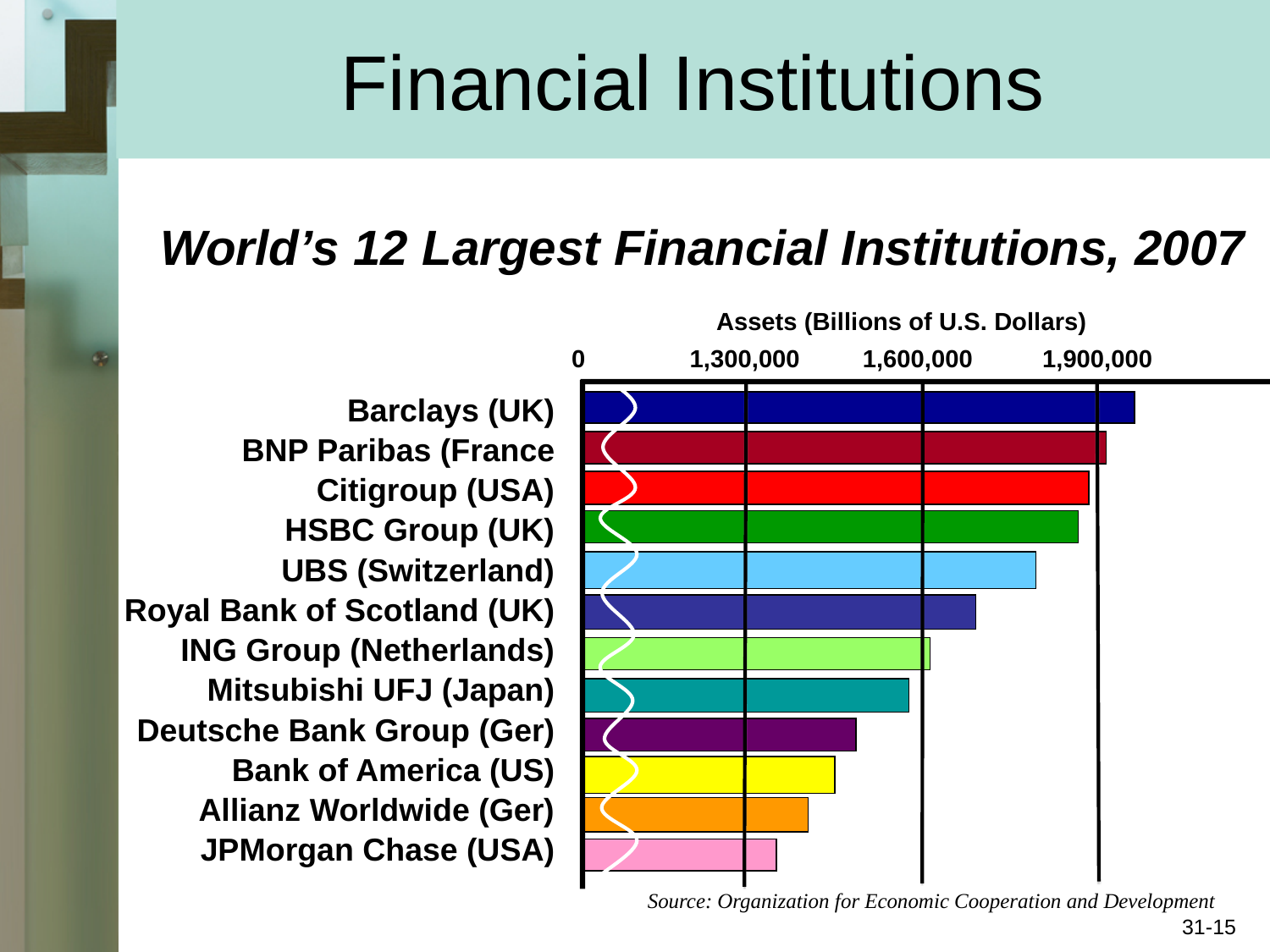

# Financial Institutions
World’s 12 Largest Financial Institutions, 2007
Assets (Billions of U.S. Dollars)
0               1,300,000         1,600,000          1,900,000

Barclays (UK)
BNP Paribas (France
Citigroup (USA)
HSBC Group (UK)
UBS (Switzerland)
Royal Bank of Scotland (UK)
ING Group (Netherlands)
Mitsubishi UFJ (Japan)
Deutsche Bank Group (Ger)
Bank of America (US)
Allianz Worldwide (Ger)
JPMorgan Chase (USA)

Source: Organization for Economic Cooperation and Development
31-15